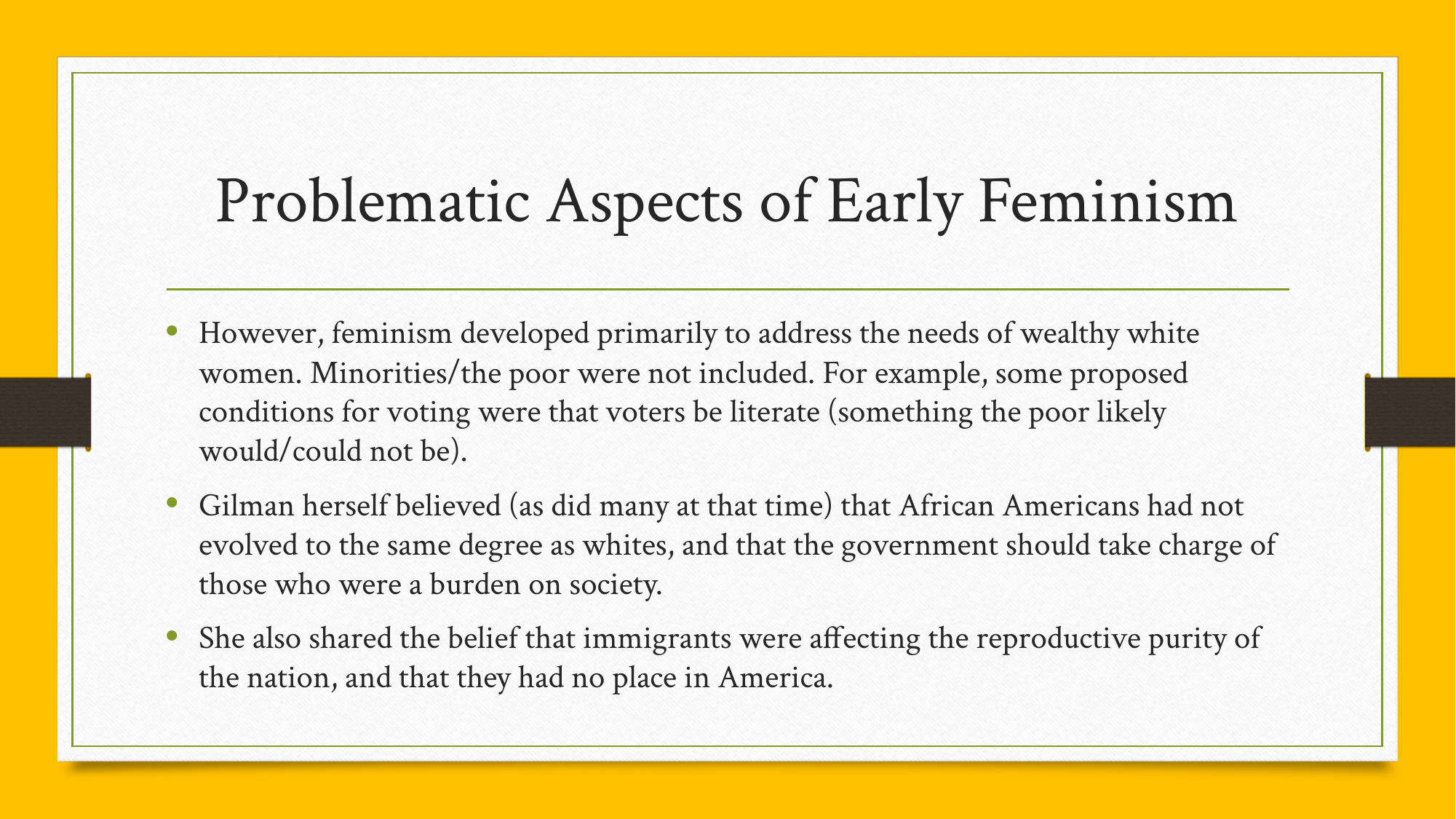

# Problematic Aspects of Early Feminism
However, feminism developed primarily to address the needs of wealthy white women. Minorities/the poor were not included. For example, some proposed conditions for voting were that voters be literate (something the poor likely would/could not be).
Gilman herself believed (as did many at that time) that African Americans had not evolved to the same degree as whites, and that the government should take charge of those who were a burden on society.
She also shared the belief that immigrants were affecting the reproductive purity of the nation, and that they had no place in America.